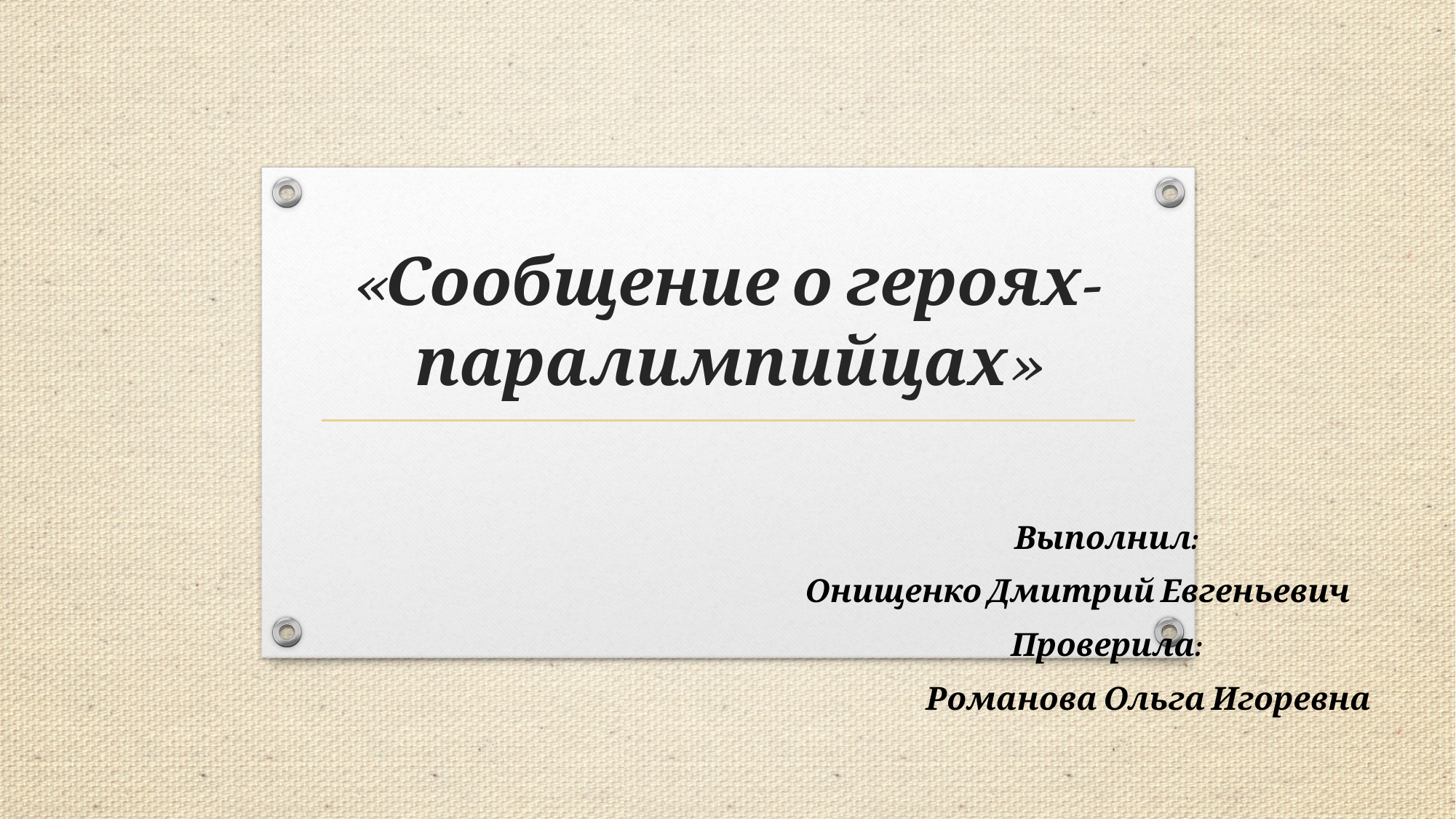

# «Сообщение о героях-паралимпийцах»
                                                                                                     Выполнил:
                                                                                         Онищенко Дмитрий Евгеньевич
                                                                                                   Проверила:
                                                                                             Романова Ольга Игоревна